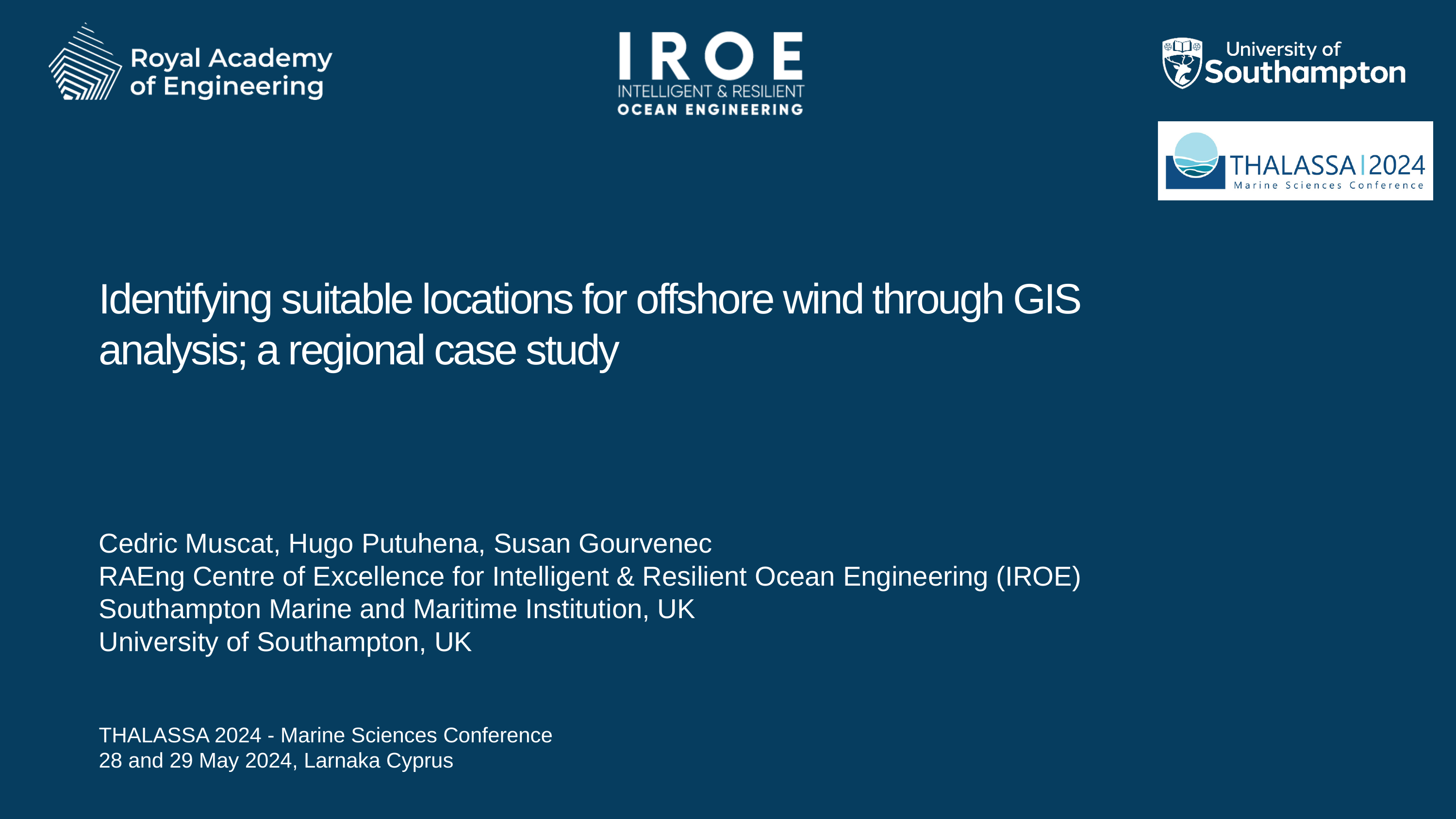

Identifying suitable locations for offshore wind through GIS analysis; a regional case study

Cedric Muscat, Hugo Putuhena, Susan Gourvenec
RAEng Centre of Excellence for Intelligent & Resilient Ocean Engineering (IROE)
Southampton Marine and Maritime Institution, UK
University of Southampton, UK

THALASSA 2024 - Marine Sciences Conference
28 and 29 May 2024, Larnaka Cyprus